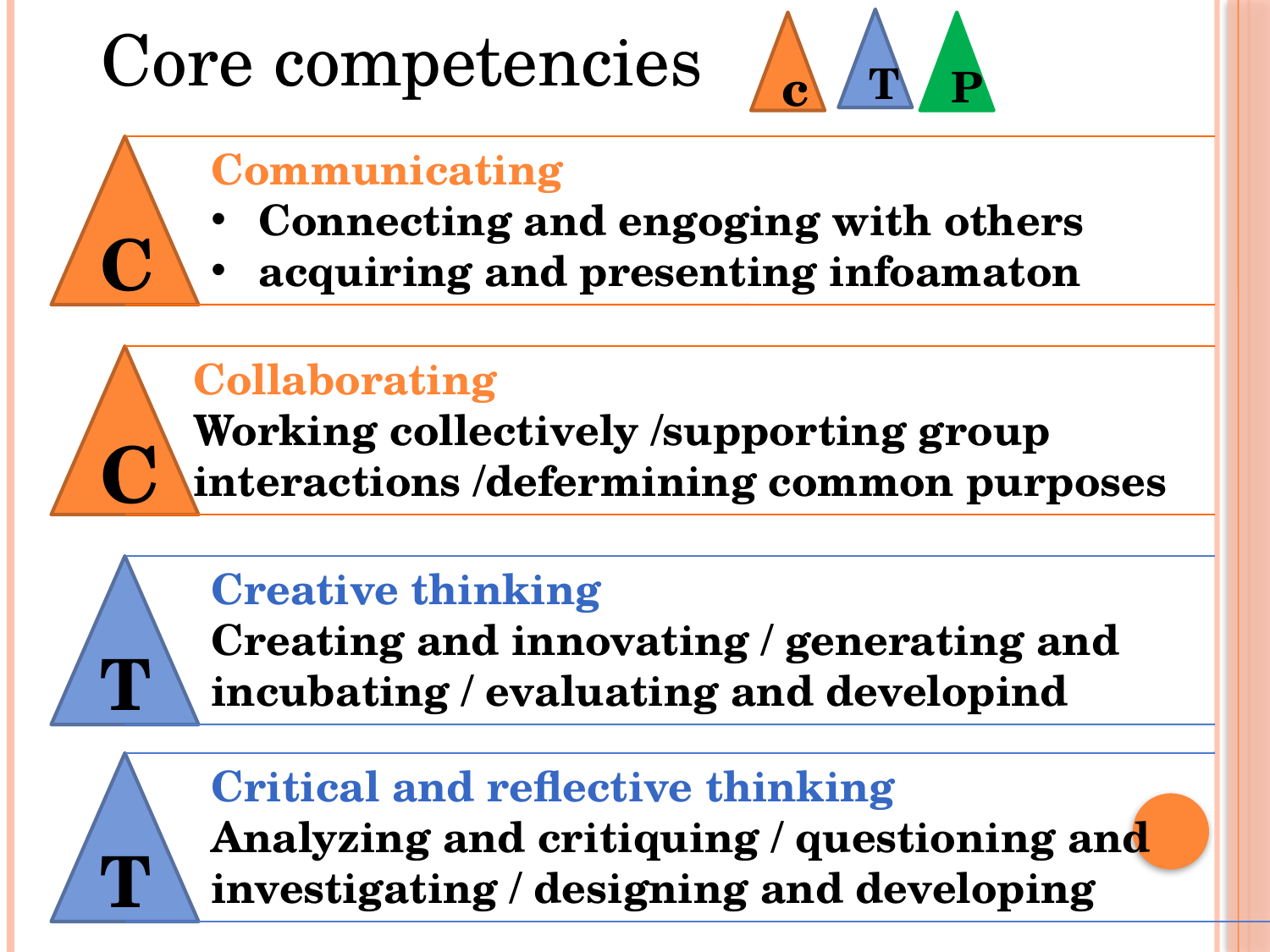

Core competencies
T
c
P
C
Communicating
Connecting and engoging with others
acquiring and presenting infoamaton
C
Collaborating
Working collectively /supporting group interactions /defermining common purposes
T
Creative thinking
Creating and innovating / generating and incubating / evaluating and developind
T
Critical and reflective thinking
Analyzing and critiquing / questioning and investigating / designing and developing